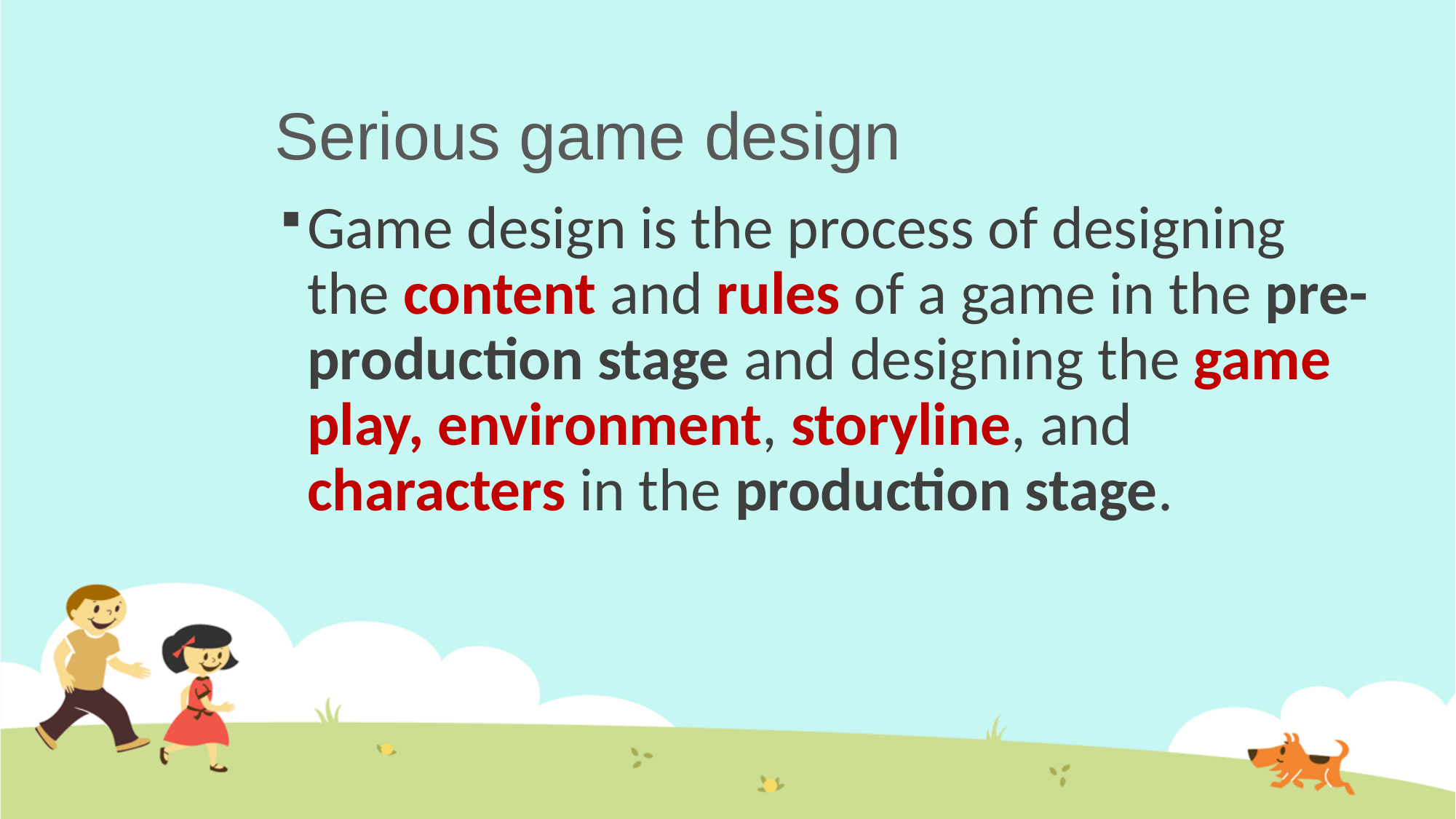

# Serious game design
Game design is the process of designing the content and rules of a game in the pre-production stage and designing the game play, environment, storyline, and characters in the production stage.